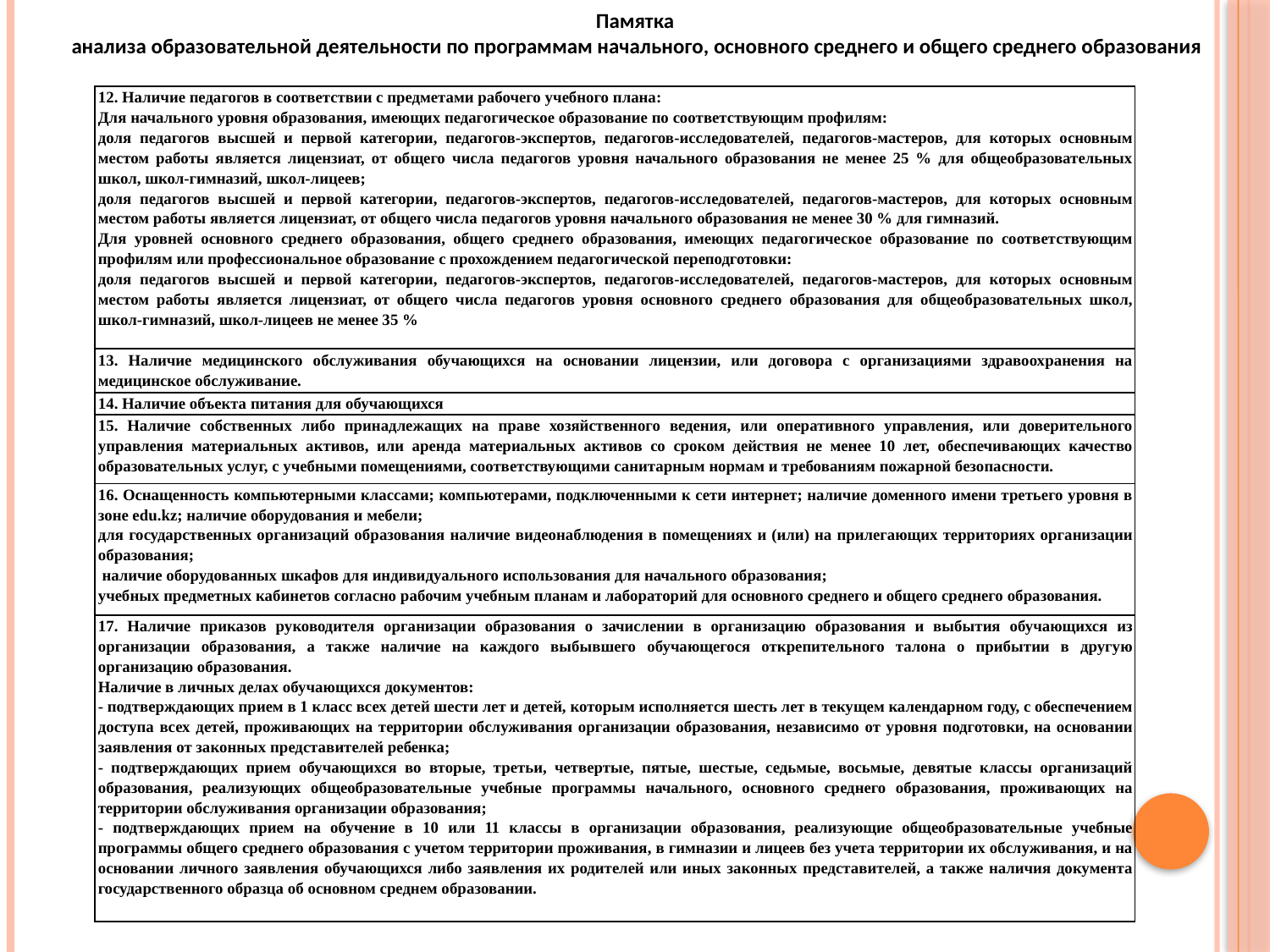

Памятка
анализа образовательной деятельности по программам начального, основного среднего и общего среднего образования

| 12. Наличие педагогов в соответствии с предметами рабочего учебного плана: Для начального уровня образования, имеющих педагогическое образование по соответствующим профилям: доля педагогов высшей и первой категории, педагогов-экспертов, педагогов-исследователей, педагогов-мастеров, для которых основным местом работы является лицензиат, от общего числа педагогов уровня начального образования не менее 25 % для общеобразовательных школ, школ-гимназий, школ-лицеев; доля педагогов высшей и первой категории, педагогов-экспертов, педагогов-исследователей, педагогов-мастеров, для которых основным местом работы является лицензиат, от общего числа педагогов уровня начального образования не менее 30 % для гимназий. Для уровней основного среднего образования, общего среднего образования, имеющих педагогическое образование по соответствующим профилям или профессиональное образование с прохождением педагогической переподготовки: доля педагогов высшей и первой категории, педагогов-экспертов, педагогов-исследователей, педагогов-мастеров, для которых основным местом работы является лицензиат, от общего числа педагогов уровня основного среднего образования для общеобразовательных школ, школ-гимназий, школ-лицеев не менее 35 % |
| --- |
| 13. Наличие медицинского обслуживания обучающихся на основании лицензии, или договора с организациями здравоохранения на медицинское обслуживание. |
| 14. Наличие объекта питания для обучающихся |
| 15. Наличие собственных либо принадлежащих на праве хозяйственного ведения, или оперативного управления, или доверительного управления материальных активов, или аренда материальных активов со сроком действия не менее 10 лет, обеспечивающих качество образовательных услуг, с учебными помещениями, соответствующими санитарным нормам и требованиям пожарной безопасности. |
| 16. Оснащенность компьютерными классами; компьютерами, подключенными к сети интернет; наличие доменного имени третьего уровня в зоне edu.kz; наличие оборудования и мебели; для государственных организаций образования наличие видеонаблюдения в помещениях и (или) на прилегающих территориях организации образования; наличие оборудованных шкафов для индивидуального использования для начального образования; учебных предметных кабинетов согласно рабочим учебным планам и лабораторий для основного среднего и общего среднего образования. |
| 17. Наличие приказов руководителя организации образования о зачислении в организацию образования и выбытия обучающихся из организации образования, а также наличие на каждого выбывшего обучающегося открепительного талона о прибытии в другую организацию образования. Наличие в личных делах обучающихся документов: - подтверждающих прием в 1 класс всех детей шести лет и детей, которым исполняется шесть лет в текущем календарном году, с обеспечением доступа всех детей, проживающих на территории обслуживания организации образования, независимо от уровня подготовки, на основании заявления от законных представителей ребенка; - подтверждающих прием обучающихся во вторые, третьи, четвертые, пятые, шестые, седьмые, восьмые, девятые классы организаций образования, реализующих общеобразовательные учебные программы начального, основного среднего образования, проживающих на территории обслуживания организации образования; - подтверждающих прием на обучение в 10 или 11 классы в организации образования, реализующие общеобразовательные учебные программы общего среднего образования с учетом территории проживания, в гимназии и лицеев без учета территории их обслуживания, и на основании личного заявления обучающихся либо заявления их родителей или иных законных представителей, а также наличия документа государственного образца об основном среднем образовании. |